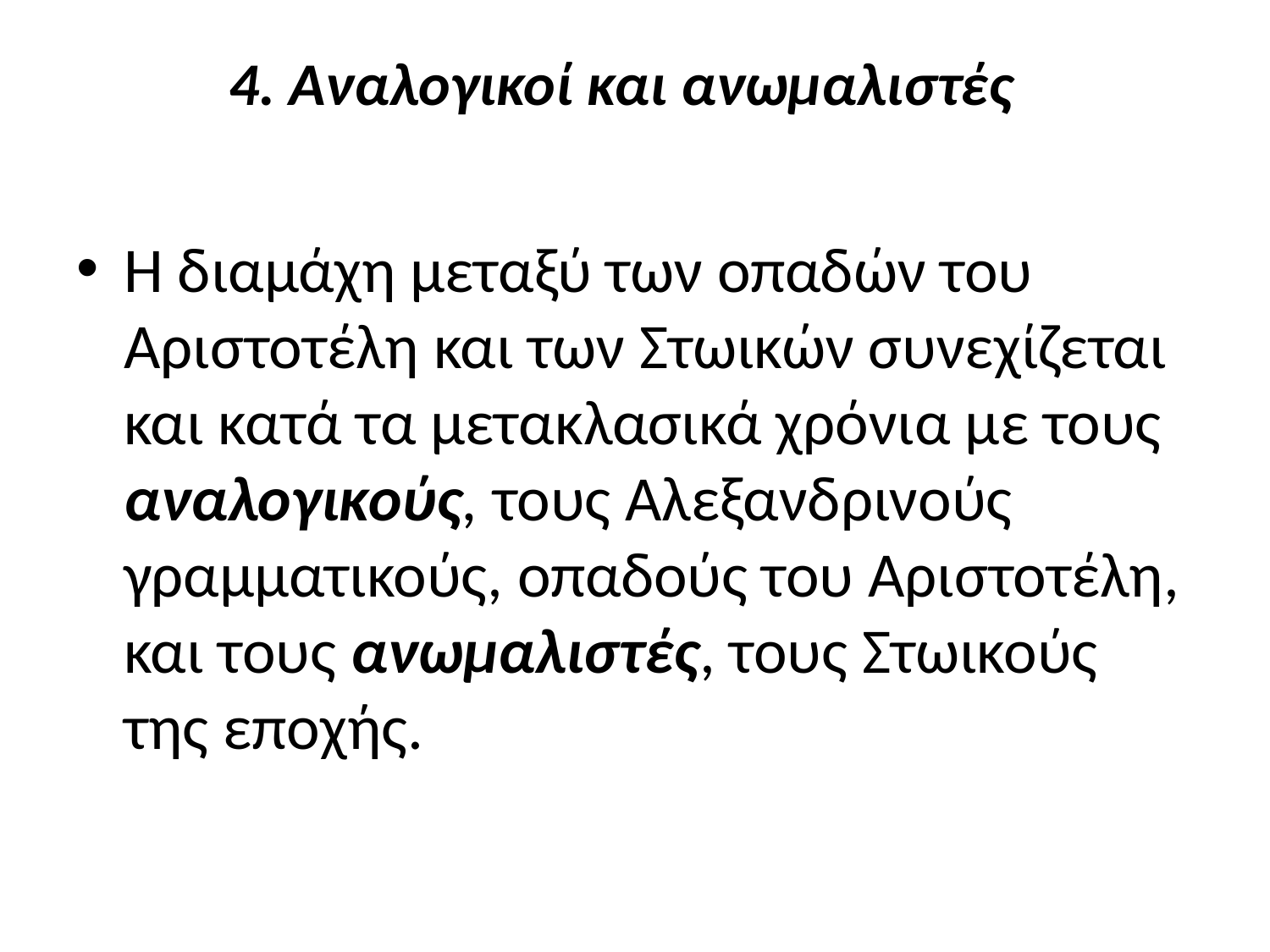

# 4. Αναλογικοί και ανωμαλιστές
Η διαμάχη μεταξύ των οπαδών του Αριστοτέλη και των Στωικών συνεχίζεται και κατά τα μετακλασικά χρόνια με τους αναλογικούς, τους Αλεξανδρινούς γραμματικούς, οπαδούς του Αριστοτέλη, και τους ανωμαλιστές, τους Στωικούς της εποχής.